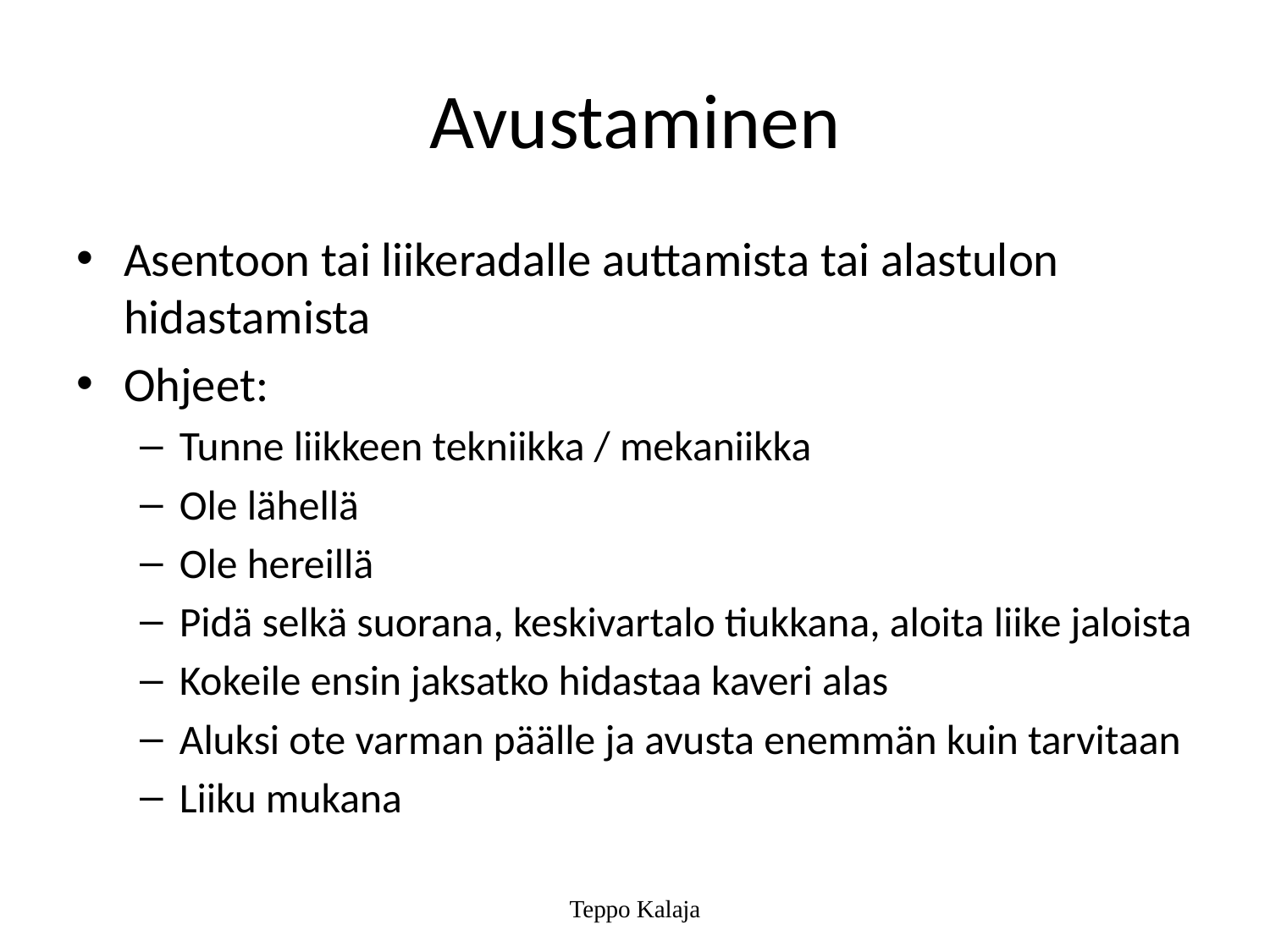

# Avustaminen
Asentoon tai liikeradalle auttamista tai alastulon hidastamista
Ohjeet:
Tunne liikkeen tekniikka / mekaniikka
Ole lähellä
Ole hereillä
Pidä selkä suorana, keskivartalo tiukkana, aloita liike jaloista
Kokeile ensin jaksatko hidastaa kaveri alas
Aluksi ote varman päälle ja avusta enemmän kuin tarvitaan
Liiku mukana
Teppo Kalaja